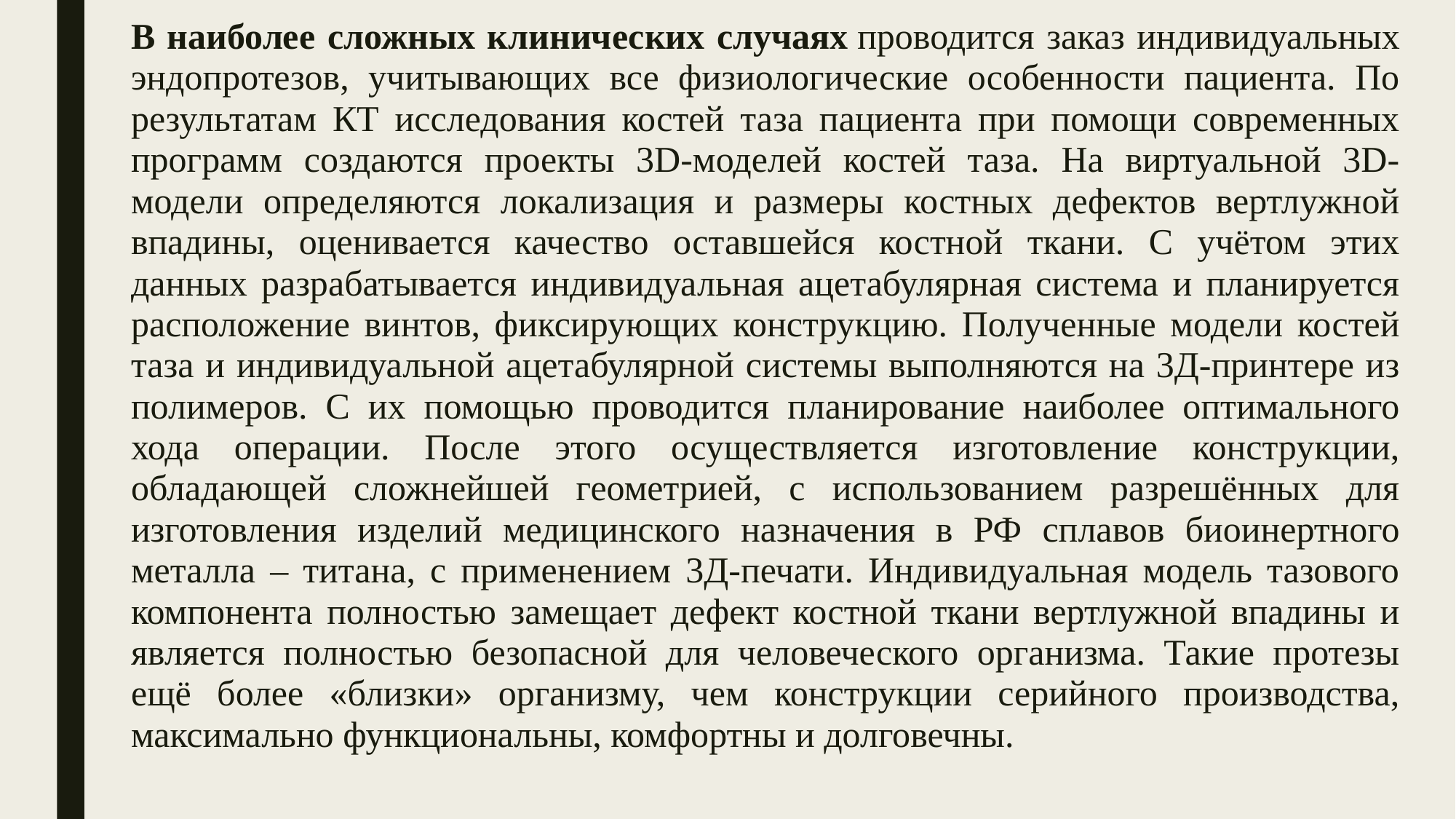

В наиболее сложных клинических случаях проводится заказ индивидуальных эндопротезов, учитывающих все физиологические особенности пациента. По результатам КТ исследования костей таза пациента при помощи современных программ создаются проекты 3D-моделей костей таза. На виртуальной 3D-модели определяются локализация и размеры костных дефектов вертлужной впадины, оценивается качество оставшейся костной ткани. С учётом этих данных разрабатывается индивидуальная ацетабулярная система и планируется расположение винтов, фиксирующих конструкцию. Полученные модели костей таза и индивидуальной ацетабулярной системы выполняются на 3Д-принтере из полимеров. С их помощью проводится планирование наиболее оптимального хода операции. После этого осуществляется изготовление конструкции, обладающей сложнейшей геометрией, с использованием разрешённых для изготовления изделий медицинского назначения в РФ сплавов биоинертного металла – титана, с применением 3Д-печати. Индивидуальная модель тазового компонента полностью замещает дефект костной ткани вертлужной впадины и является полностью безопасной для человеческого организма. Такие протезы ещё более «близки» организму, чем конструкции серийного производства, максимально функциональны, комфортны и долговечны.